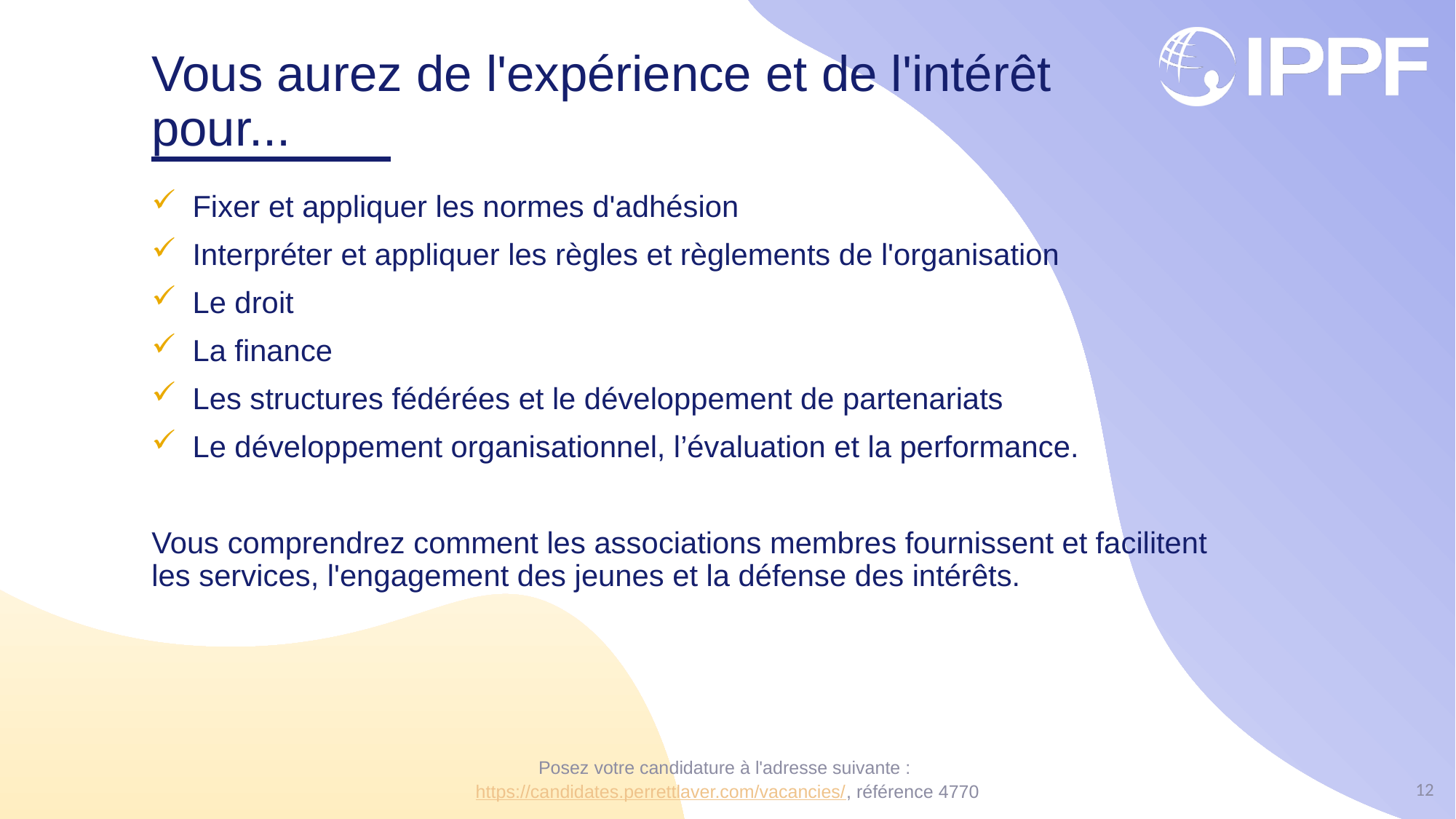

# Vous aurez de l'expérience et de l'intérêt pour...
Fixer et appliquer les normes d'adhésion
Interpréter et appliquer les règles et règlements de l'organisation
Le droit
La finance
Les structures fédérées et le développement de partenariats
Le développement organisationnel, l’évaluation et la performance.

Vous comprendrez comment les associations membres fournissent et facilitent les services, l'engagement des jeunes et la défense des intérêts.
12
Posez votre candidature à l'adresse suivante : https://candidates.perrettlaver.com/vacancies/, référence 4770